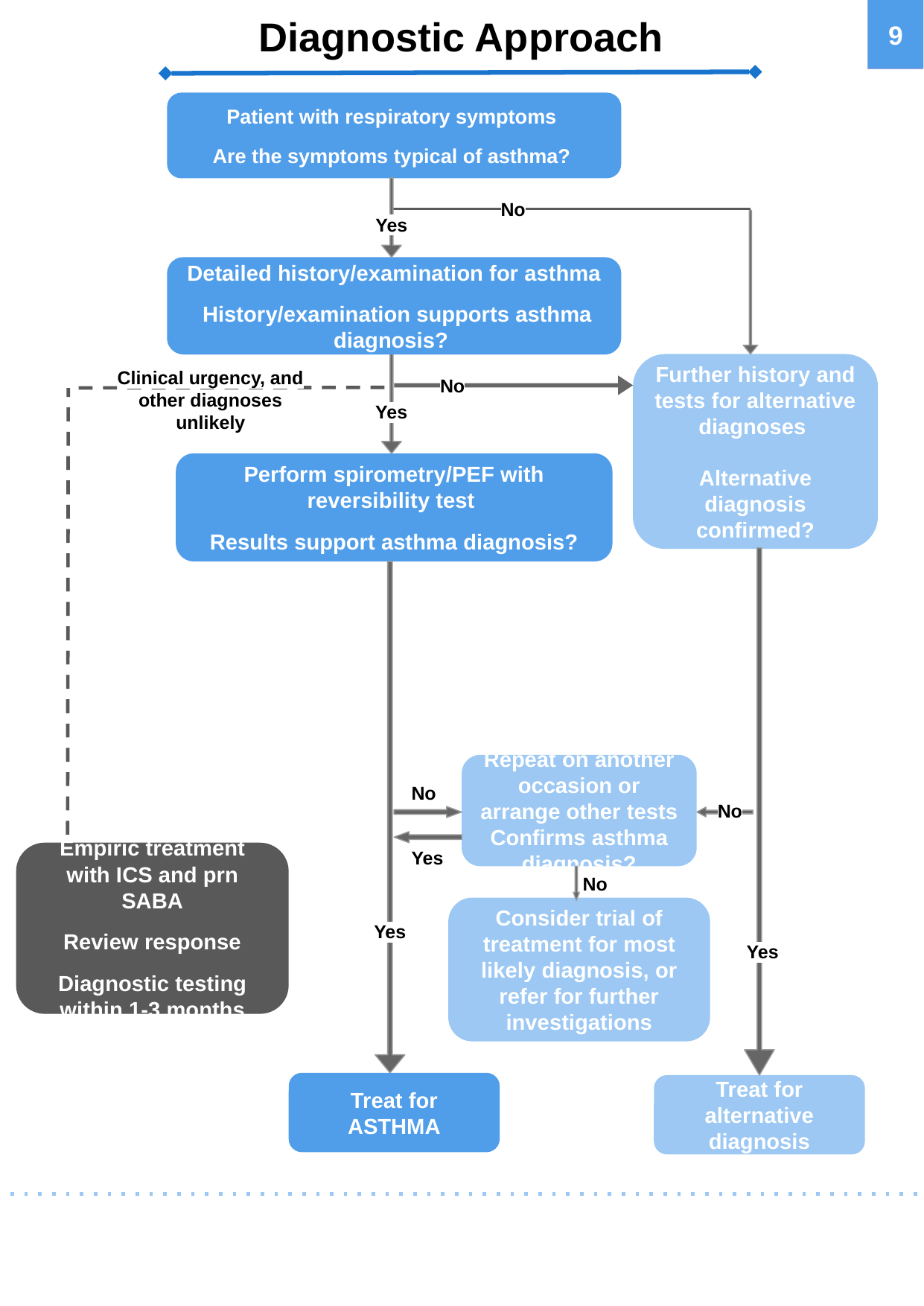

Diagnostic Approach
9
Patient with respiratory symptoms
Are the symptoms typical of asthma?
Detailed history/examination for asthma
 History/examination supports asthma diagnosis?

No
Yes

Further history and tests for alternative diagnoses

Alternative diagnosis confirmed?
No
Clinical urgency, and other diagnoses unlikely
Yes
Perform spirometry/PEF with reversibility test
Results support asthma diagnosis?

Repeat on another occasion or arrange other tests Confirms asthma diagnosis?
No

No

Yes
Empiric treatment with ICS and prn SABA
Review response
Diagnostic testing within 1-3 months
No

Consider trial of treatment for most likely diagnosis, or refer for further investigations
Yes
Yes
Treat for ASTHMA
Treat for alternative diagnosis